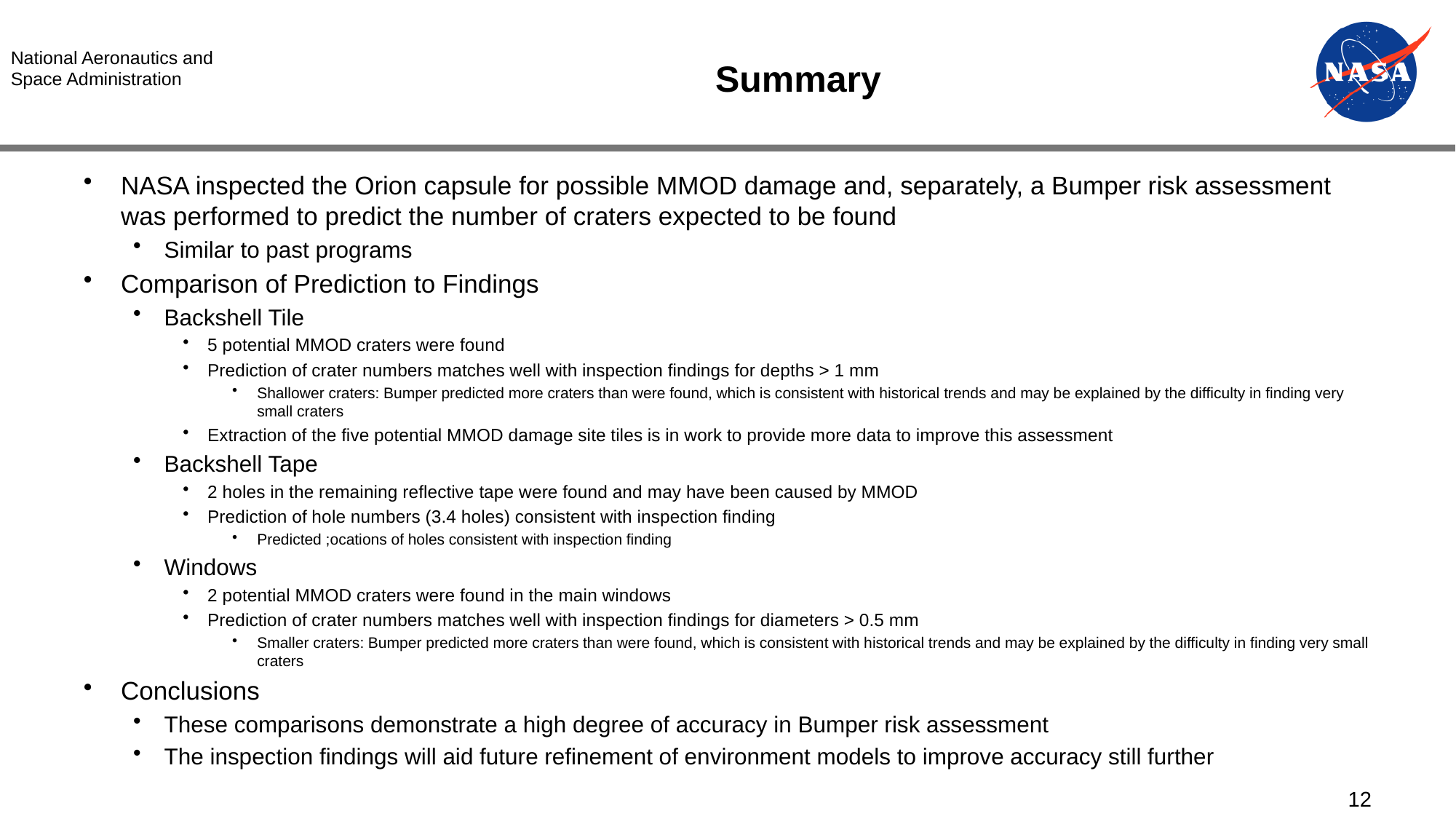

# Summary
NASA inspected the Orion capsule for possible MMOD damage and, separately, a Bumper risk assessment was performed to predict the number of craters expected to be found
Similar to past programs
Comparison of Prediction to Findings
Backshell Tile
5 potential MMOD craters were found
Prediction of crater numbers matches well with inspection findings for depths > 1 mm
Shallower craters: Bumper predicted more craters than were found, which is consistent with historical trends and may be explained by the difficulty in finding very small craters
Extraction of the five potential MMOD damage site tiles is in work to provide more data to improve this assessment
Backshell Tape
2 holes in the remaining reflective tape were found and may have been caused by MMOD
Prediction of hole numbers (3.4 holes) consistent with inspection finding
Predicted ;ocations of holes consistent with inspection finding
Windows
2 potential MMOD craters were found in the main windows
Prediction of crater numbers matches well with inspection findings for diameters > 0.5 mm
Smaller craters: Bumper predicted more craters than were found, which is consistent with historical trends and may be explained by the difficulty in finding very small craters
Conclusions
These comparisons demonstrate a high degree of accuracy in Bumper risk assessment
The inspection findings will aid future refinement of environment models to improve accuracy still further
12